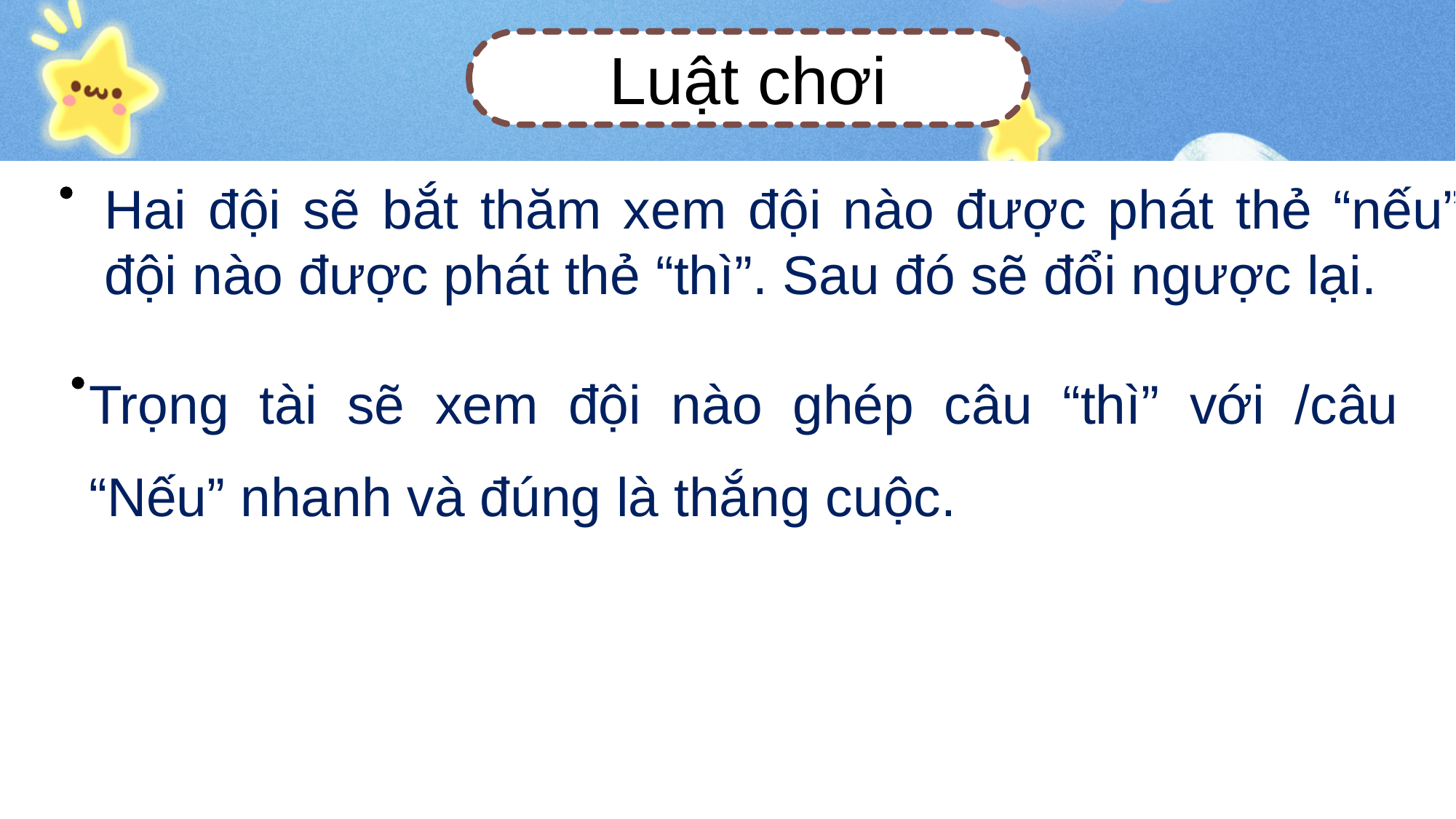

Luật chơi
Hai đội sẽ bắt thăm xem đội nào được phát thẻ “nếu”, đội nào được phát thẻ “thì”. Sau đó sẽ đổi ngược lại.

Trọng tài sẽ xem đội nào ghép câu “thì” với /câu “Nếu” nhanh và đúng là thắng cuộc.